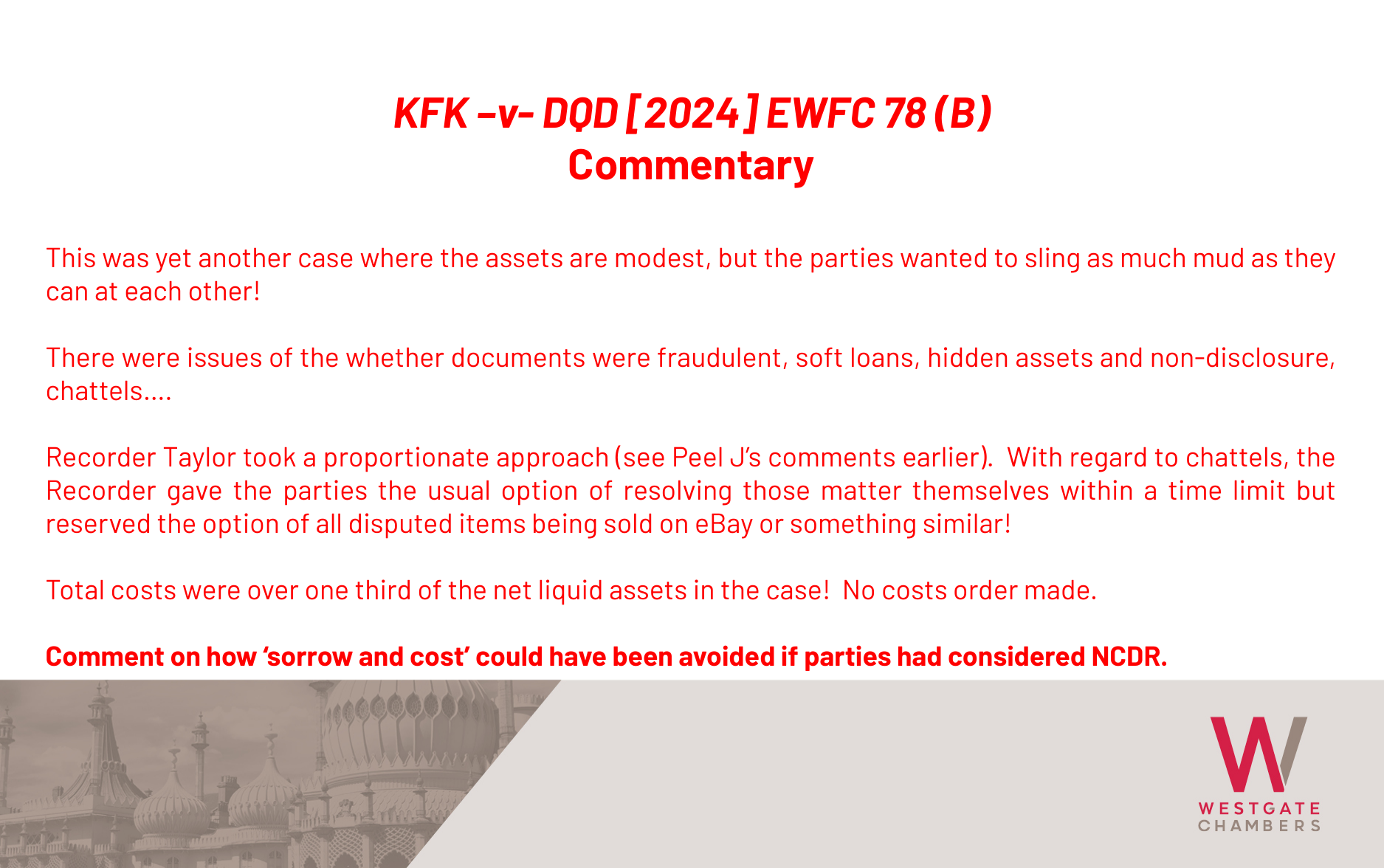

KFK –v- DQD [2024] EWFC 78 (B)
Commentary

This was yet another case where the assets are modest, but the parties wanted to sling as much mud as they can at each other!

There were issues of the whether documents were fraudulent, soft loans, hidden assets and non-disclosure, chattels….

Recorder Taylor took a proportionate approach (see Peel J’s comments earlier).  With regard to chattels, the Recorder gave the parties the usual option of resolving those matter themselves within a time limit but reserved the option of all disputed items being sold on eBay or something similar!

Total costs were over one third of the net liquid assets in the case!  No costs order made.

Comment on how ‘sorrow and cost’ could have been avoided if parties had considered NCDR.